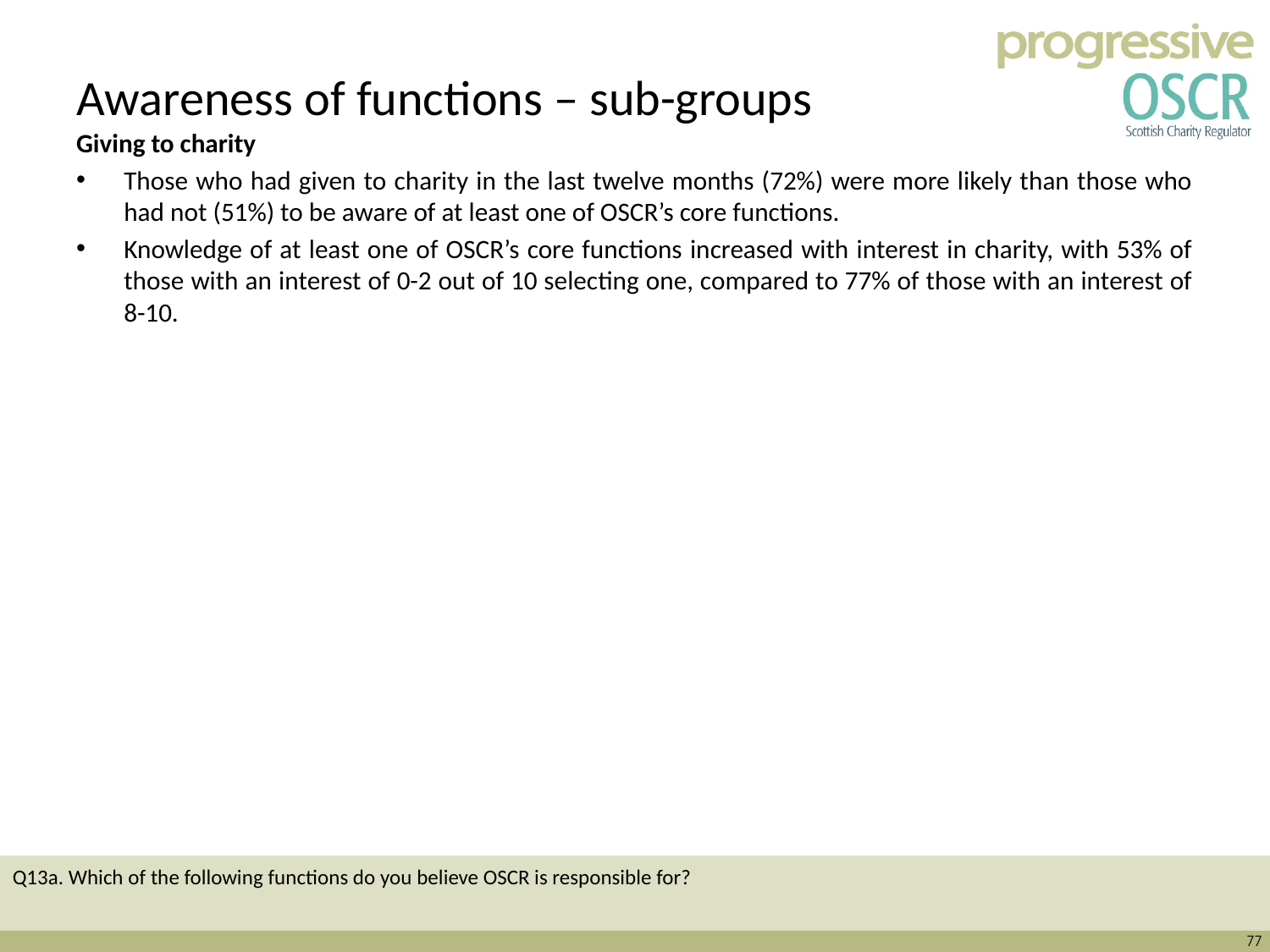

# Awareness of functions – sub-groups
Giving to charity
Those who had given to charity in the last twelve months (72%) were more likely than those who had not (51%) to be aware of at least one of OSCR’s core functions.
Knowledge of at least one of OSCR’s core functions increased with interest in charity, with 53% of those with an interest of 0-2 out of 10 selecting one, compared to 77% of those with an interest of 8-10.

Q13a. Which of the following functions do you believe OSCR is responsible for?

77